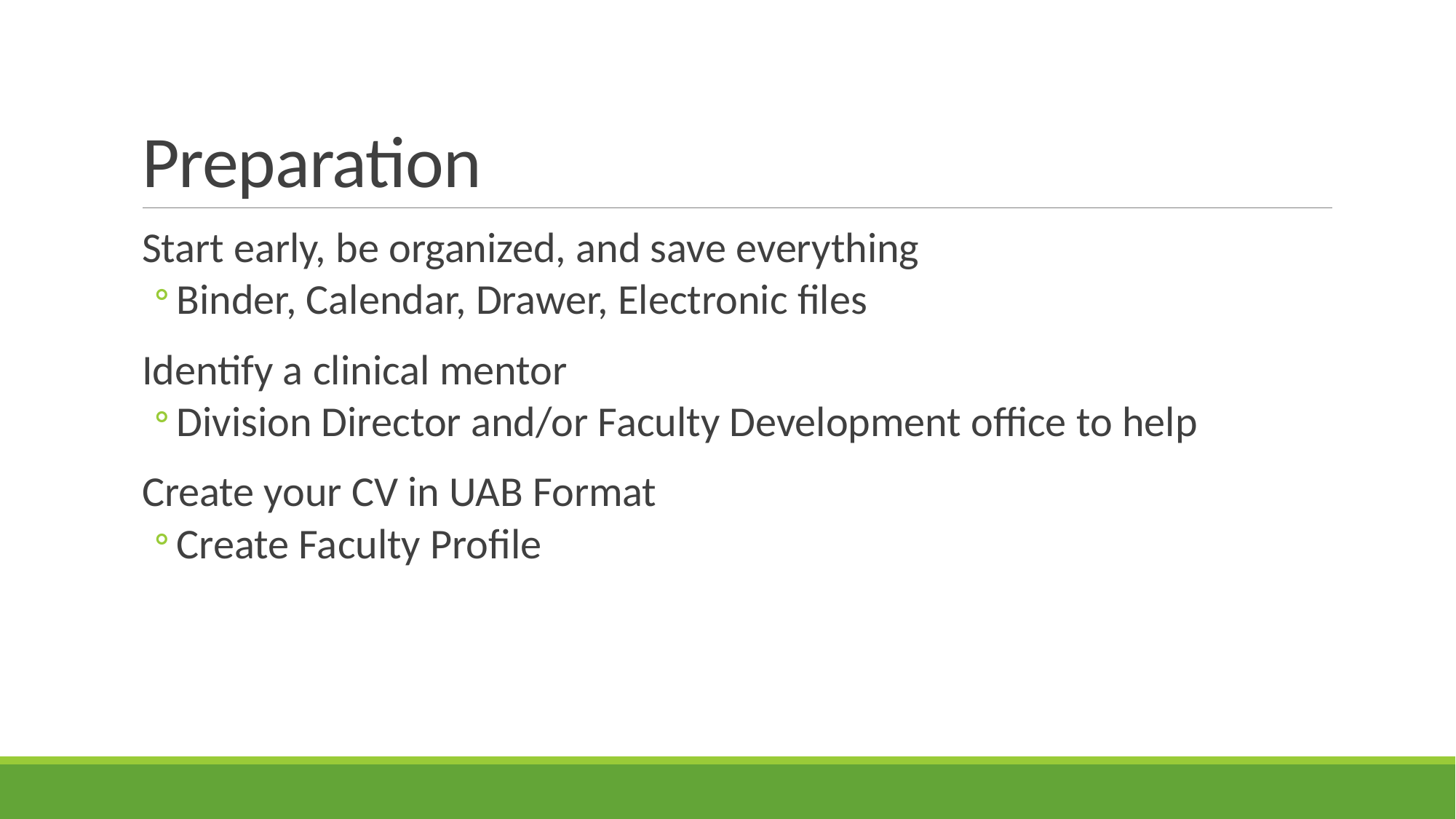

# Preparation
Start early, be organized, and save everything
Binder, Calendar, Drawer, Electronic files
Identify a clinical mentor
Division Director and/or Faculty Development office to help
Create your CV in UAB Format
Create Faculty Profile